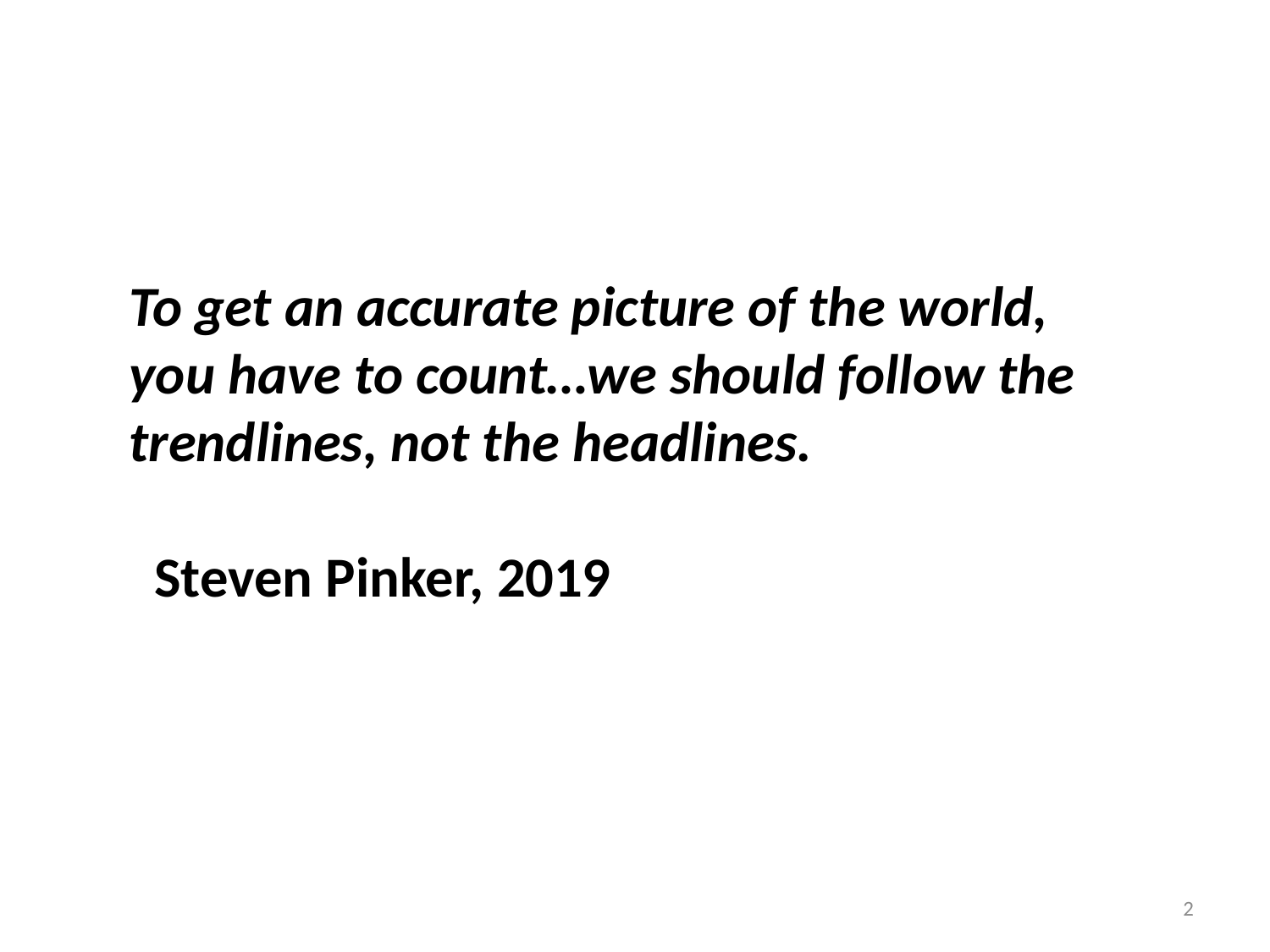

# To get an accurate picture of the world,     you have to count…we should follow the  trendlines, not the headlines. Steven Pinker, 2019

2